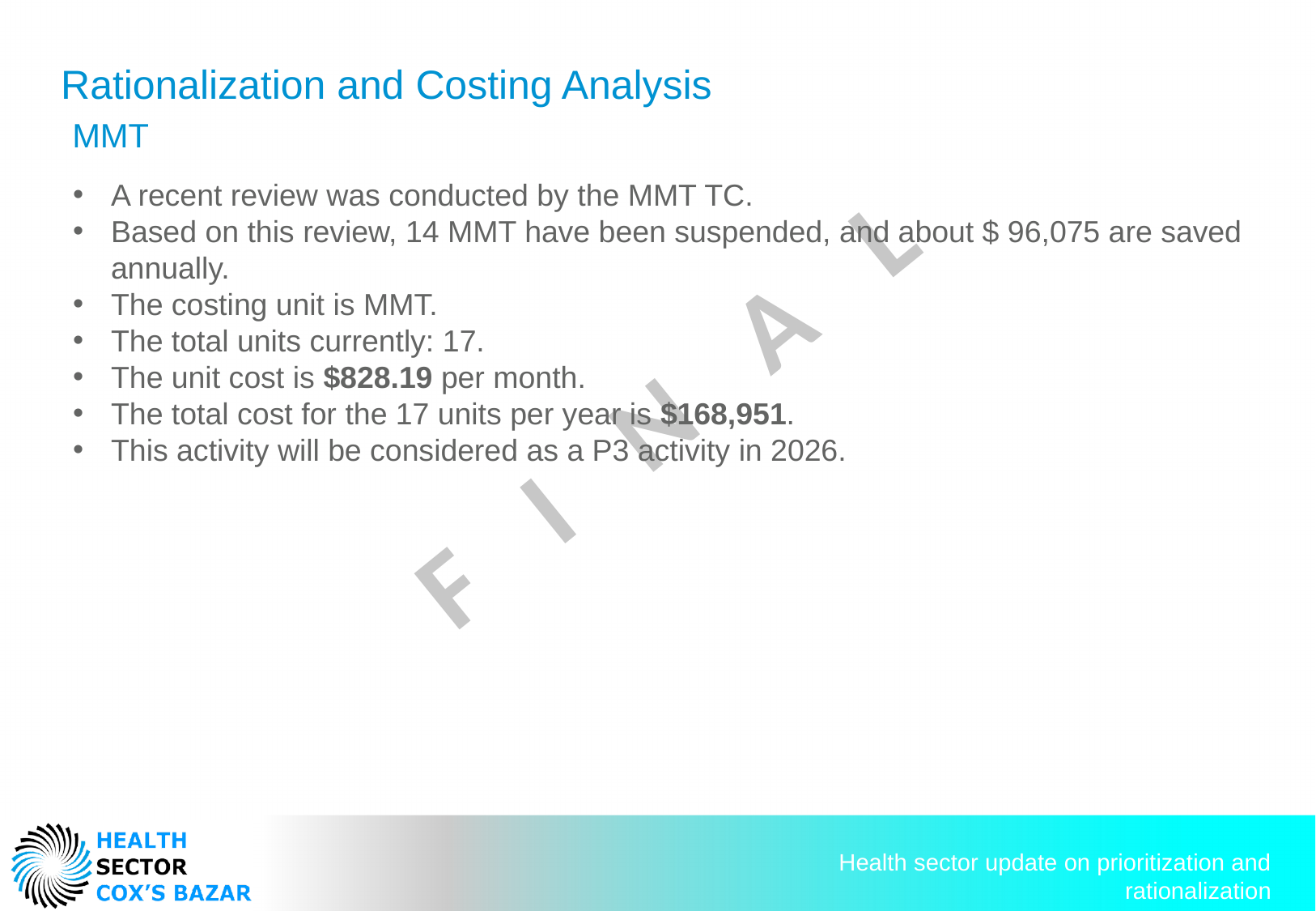

Rationalization and Costing Analysis
MMT
A recent review was conducted by the MMT TC.
Based on this review, 14 MMT have been suspended, and about $ 96,075 are saved annually.
The costing unit is MMT.
The total units currently: 17.
The unit cost is $828.19 per month.
The total cost for the 17 units per year is $168,951.
This activity will be considered as a P3 activity in 2026.
Health sector update on prioritization and rationalization